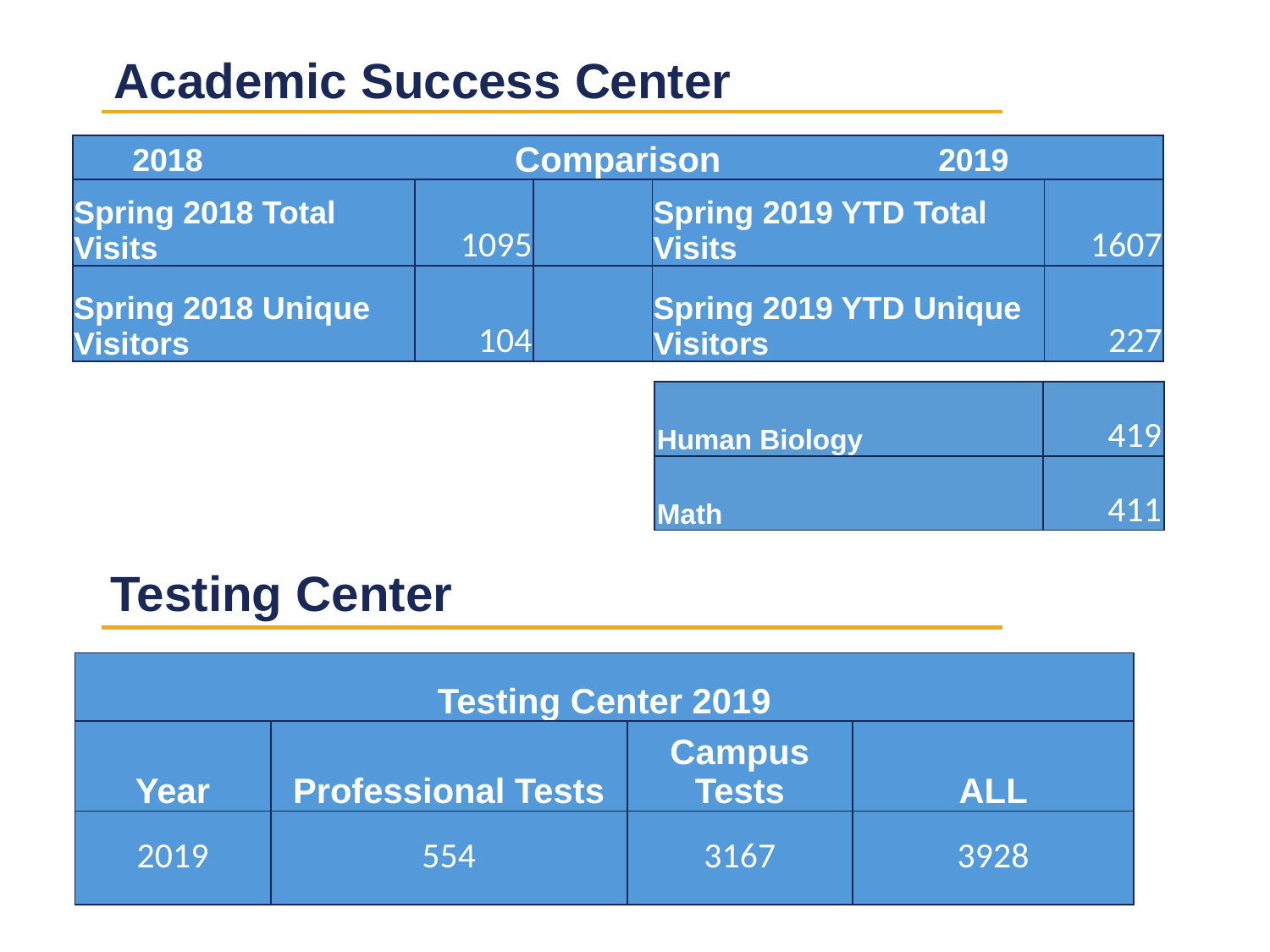

Academic Success Center
2019
2018
| Comparison |  |  |  |  |
| --- | --- | --- | --- | --- |
| Spring 2018 Total Visits | 1095 |  | Spring 2019 YTD Total Visits | 1607 |
| Spring 2018 Unique Visitors | 104 |  | Spring 2019 YTD Unique Visitors | 227 |
#
| Human Biology | 419 |
| --- | --- |
| Math | 411 |
Testing Center
| Testing Center 2019 |  |  |  |
| --- | --- | --- | --- |
| Year | Professional Tests | Campus Tests | ALL |
| 2019 | 554 | 3167 | 3928 |